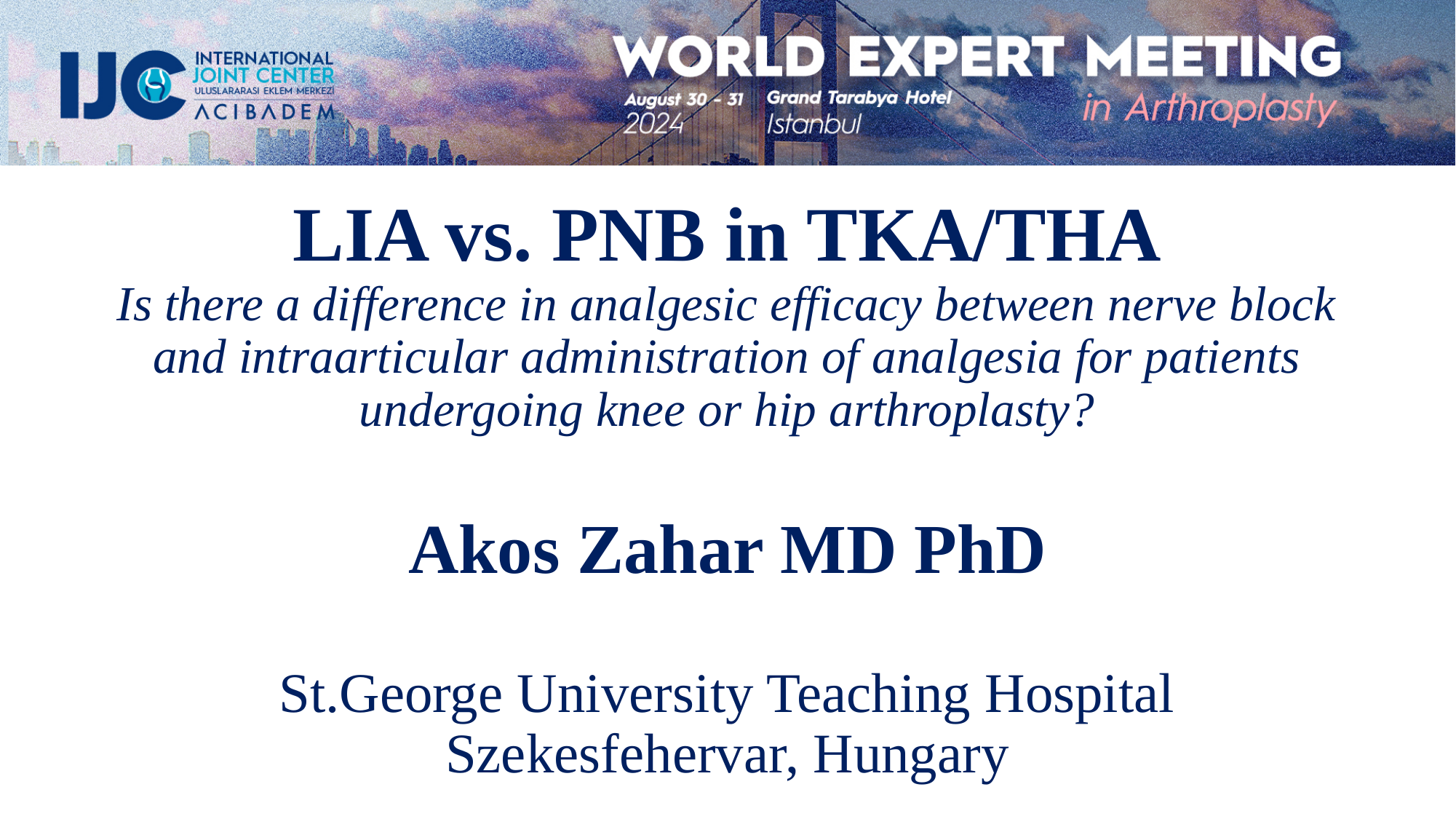

LIA vs. PNB in TKA/THA
Is there a difference in analgesic efficacy between nerve block and intraarticular administration of analgesia for patients undergoing knee or hip arthroplasty?

Akos Zahar MD PhD

St.George University Teaching Hospital Szekesfehervar, Hungary